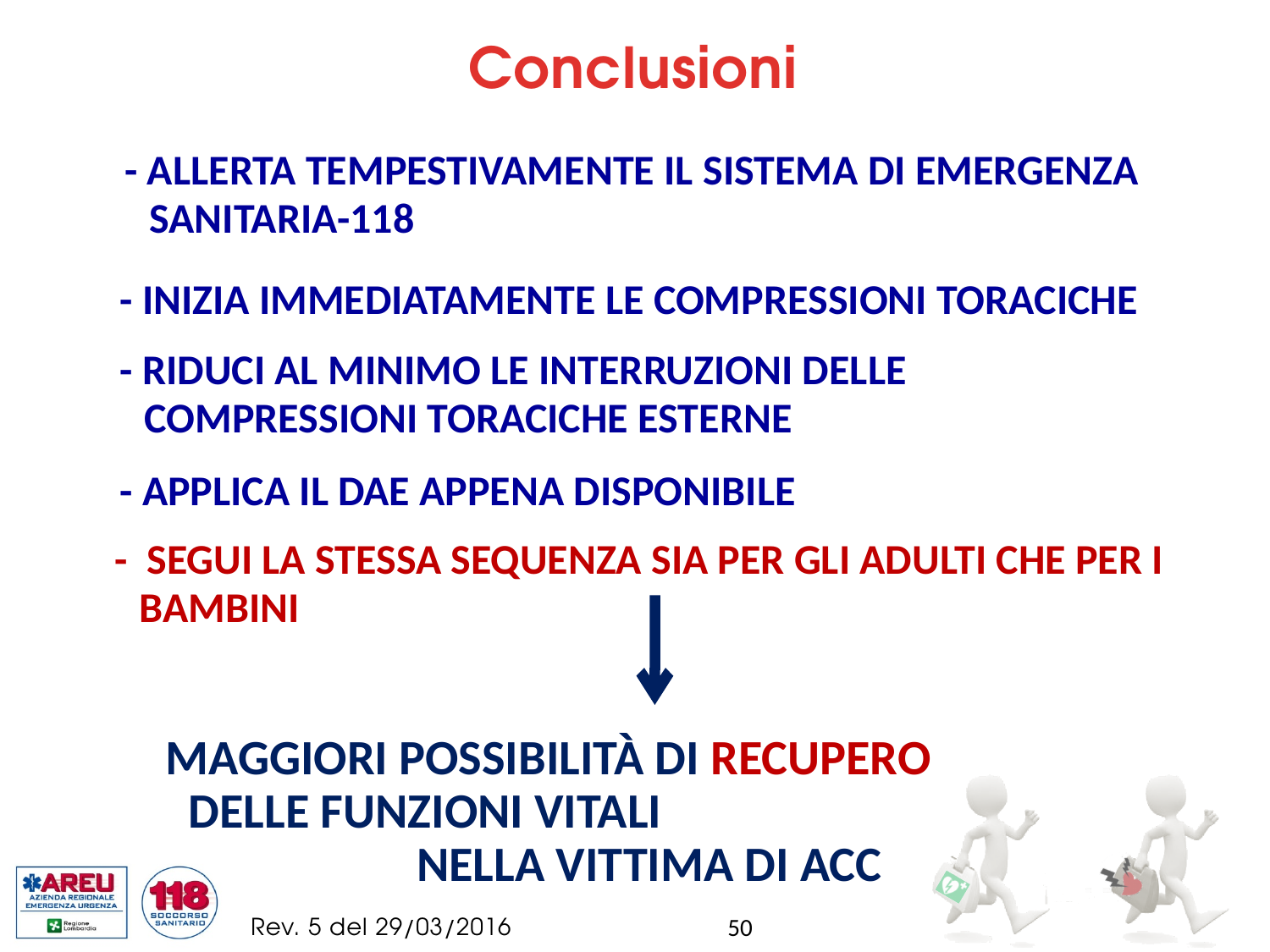

Conclusioni
- ALLERTA TEMPESTIVAMENTE IL SISTEMA DI EMERGENZA SANITARIA-118
- INIZIA IMMEDIATAMENTE LE COMPRESSIONI TORACICHE
- RIDUCI AL MINIMO LE INTERRUZIONI DELLE                   COMPRESSIONI TORACICHE ESTERNE
- APPLICA IL DAE APPENA DISPONIBILE
-  SEGUI LA STESSA SEQUENZA SIA PER GLI ADULTI CHE PER I BAMBINI
MAGGIORI POSSIBILITÀ DI RECUPERO                  DELLE FUNZIONI VITALI                                           NELLA VITTIMA DI ACC
50